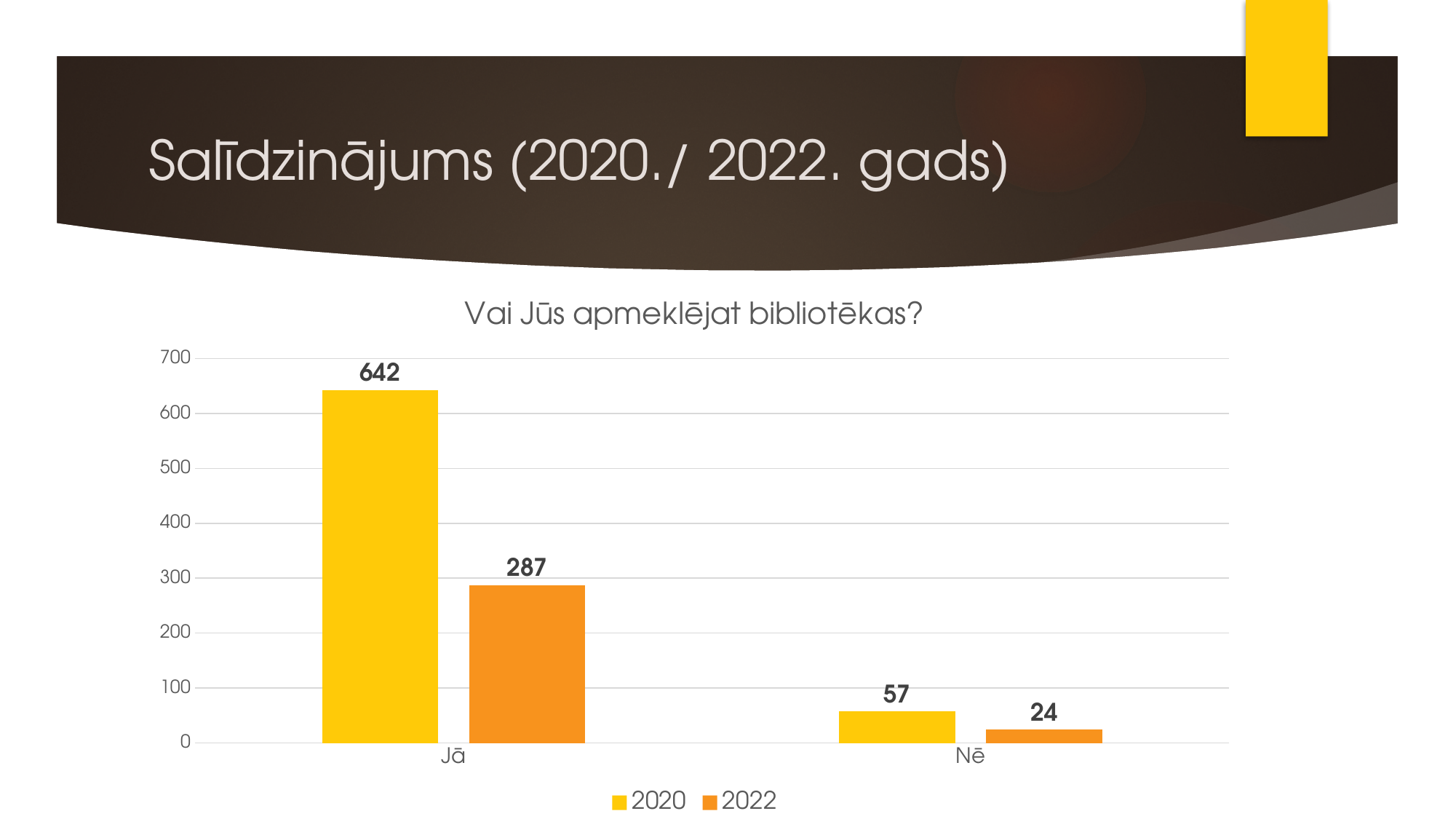

# Salīdzinājums (2020./ 2022. gads)

### Chart: Vai Jūs apmeklējat bibliotēkas?

| Category | 2020 | 2022 |
|---|---|---|
| Jā | 642.0 | 287.0 |
| Nē | 57.0 | 24.0 |